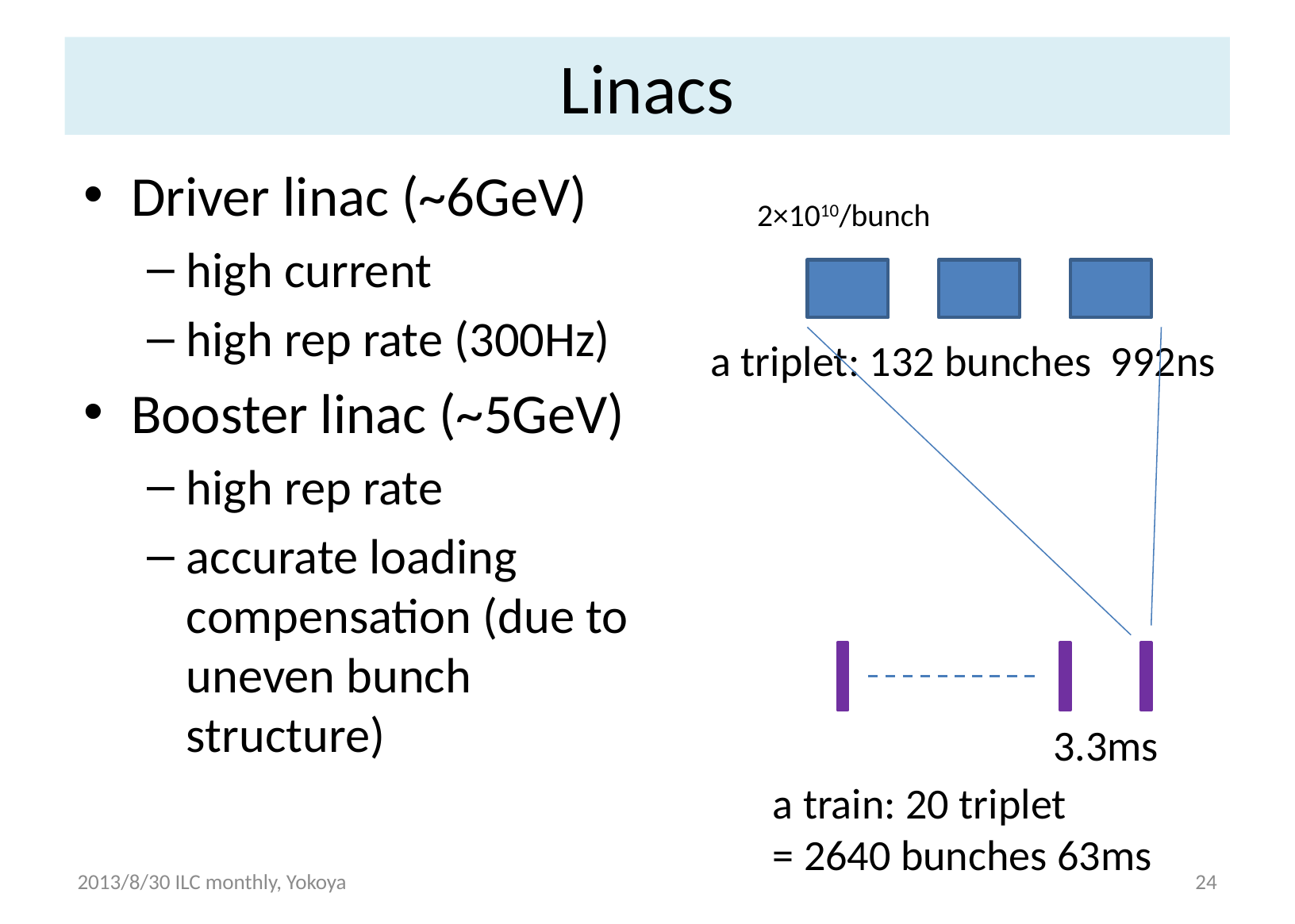

# Linacs
Driver linac (~6GeV)
high current
high rep rate (300Hz)
Booster linac (~5GeV)
high rep rate
accurate loading compensation (due to uneven bunch structure)
2×1010/bunch

a triplet: 132 bunches  992ns

3.3ms
a train: 20 triplet
= 2640 bunches 63ms
2013/8/30 ILC monthly, Yokoya
24